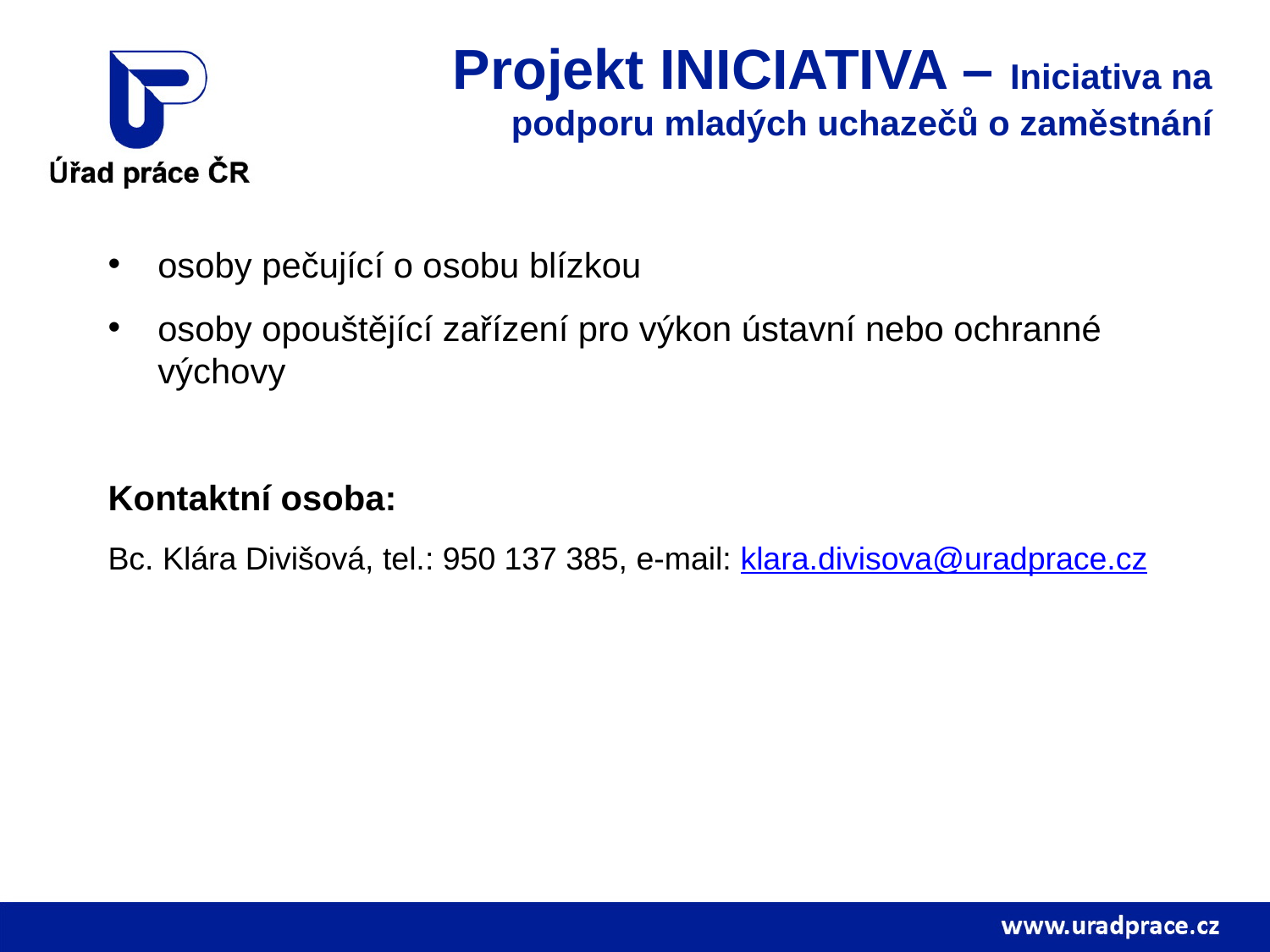

# Projekt INICIATIVA – Iniciativa na podporu mladých uchazečů o zaměstnání
osoby pečující o osobu blízkou
osoby opouštějící zařízení pro výkon ústavní nebo ochranné výchovy

Kontaktní osoba:
Bc. Klára Divišová, tel.: 950 137 385, e-mail: klara.divisova@uradprace.cz